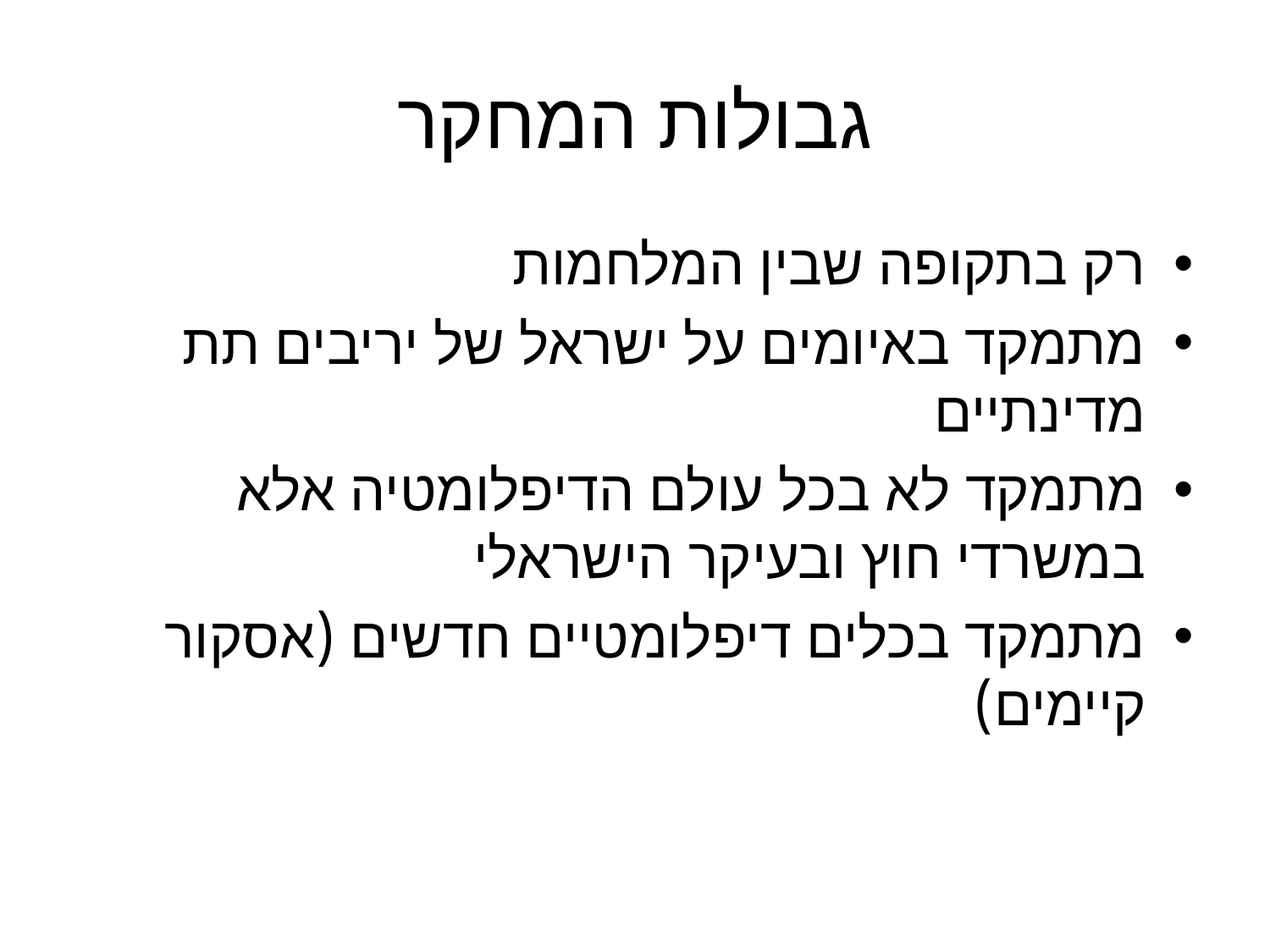

# גבולות המחקר
רק בתקופה שבין המלחמות
מתמקד באיומים על ישראל של יריבים תת מדינתיים
מתמקד לא בכל עולם הדיפלומטיה אלא במשרדי חוץ ובעיקר הישראלי
מתמקד בכלים דיפלומטיים חדשים (אסקור קיימים)